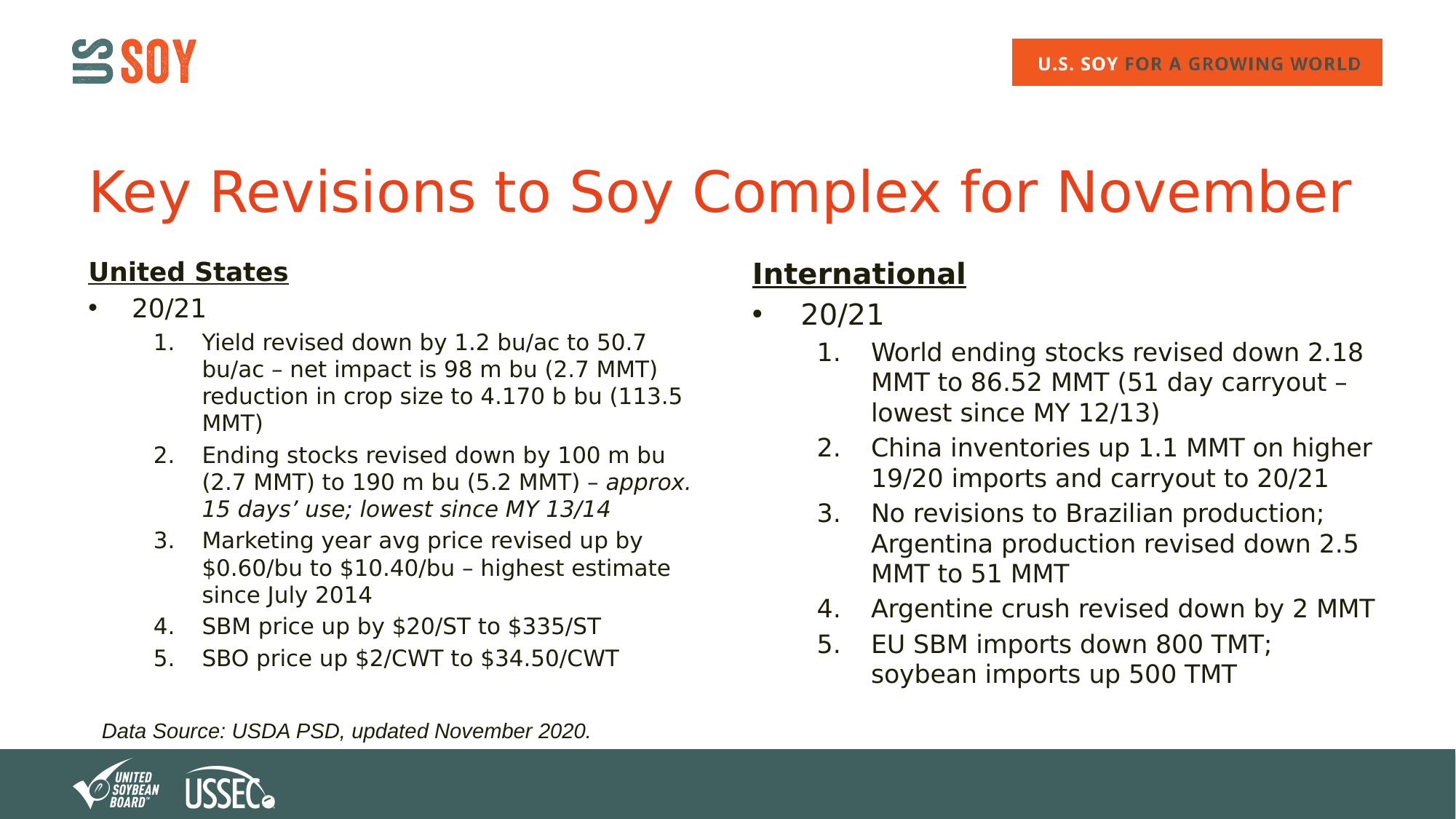

# Key Revisions to Soy Complex for November
International
20/21
World ending stocks revised down 2.18 MMT to 86.52 MMT (51 day carryout – lowest since MY 12/13)
China inventories up 1.1 MMT on higher 19/20 imports and carryout to 20/21
No revisions to Brazilian production; Argentina production revised down 2.5 MMT to 51 MMT
Argentine crush revised down by 2 MMT
EU SBM imports down 800 TMT; soybean imports up 500 TMT
United States
20/21
Yield revised down by 1.2 bu/ac to 50.7 bu/ac – net impact is 98 m bu (2.7 MMT) reduction in crop size to 4.170 b bu (113.5 MMT)
Ending stocks revised down by 100 m bu (2.7 MMT) to 190 m bu (5.2 MMT) – approx. 15 days’ use; lowest since MY 13/14
Marketing year avg price revised up by $0.60/bu to $10.40/bu – highest estimate since July 2014
SBM price up by $20/ST to $335/ST
SBO price up $2/CWT to $34.50/CWT
Data Source: USDA PSD, updated November 2020.